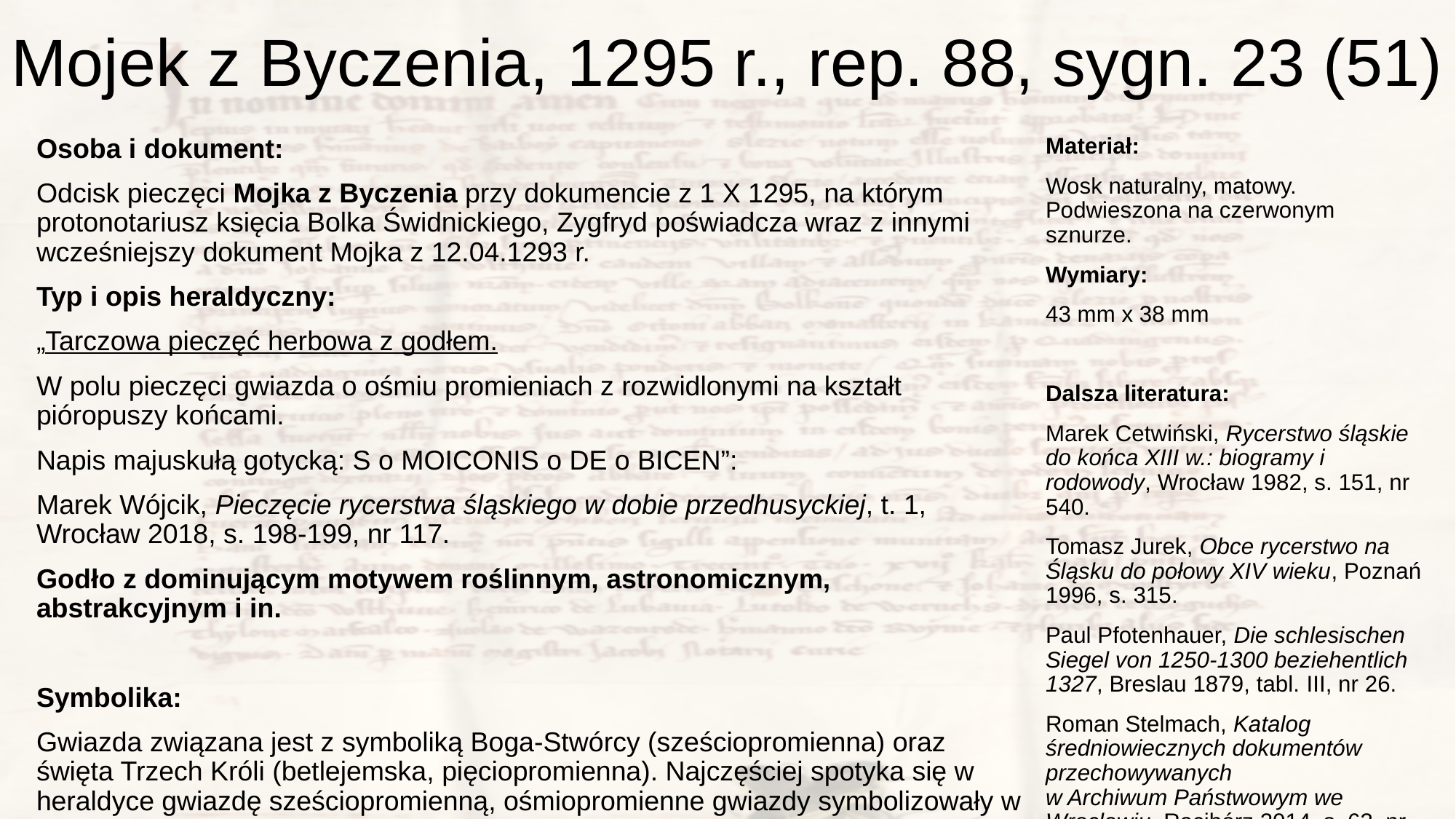

# Mojek z Byczenia, 1295 r., rep. 88, sygn. 23 (51)
Osoba i dokument:
Odcisk pieczęci Mojka z Byczenia przy dokumencie z 1 X 1295, na którym protonotariusz księcia Bolka Świdnickiego, Zygfryd poświadcza wraz z innymi wcześniejszy dokument Mojka z 12.04.1293 r.
Typ i opis heraldyczny:
„Tarczowa pieczęć herbowa z godłem.
W polu pieczęci gwiazda o ośmiu promieniach z rozwidlonymi na kształt pióropuszy końcami.
Napis majuskułą gotycką: S o MOICONIS o DE o BICEN”:
Marek Wójcik, Pieczęcie rycerstwa śląskiego w dobie przedhusyckiej, t. 1, Wrocław 2018, s. 198-199, nr 117.
Godło z dominującym motywem roślinnym, astronomicznym, abstrakcyjnym i in.

Symbolika:
Gwiazda związana jest z symboliką Boga-Stwórcy (sześciopromienna) oraz święta Trzech Króli (betlejemska, pięciopromienna). Najczęściej spotyka się w heraldyce gwiazdę sześciopromienną, ośmiopromienne gwiazdy symbolizowały w starożytności sumeryjską boginię-matkę miłości i wojny Inannę oraz babilońską Isztar, wiązaną z planetą Wenus.
Materiał:
Wosk naturalny, matowy. Podwieszona na czerwonym sznurze.
Wymiary:
43 mm x 38 mm

Dalsza literatura:
Marek Cetwiński, Rycerstwo śląskie do końca XIII w.: biogramy i rodowody, Wrocław 1982, s. 151, nr 540.
Tomasz Jurek, Obce rycerstwo na Śląsku do połowy XIV wieku, Poznań 1996, s. 315.
Paul Pfotenhauer, Die schlesischen Siegel von 1250-1300 beziehentlich 1327, Breslau 1879, tabl. III, nr 26.
Roman Stelmach, Katalog średniowiecznych dokumentów przechowywanych
w Archiwum Państwowym we Wrocławiu, Racibórz 2014, s. 63, nr 791.
Alfred Znamierowski, Heraldyka
i weksylologia, Warszawa 2017, s. 134-135